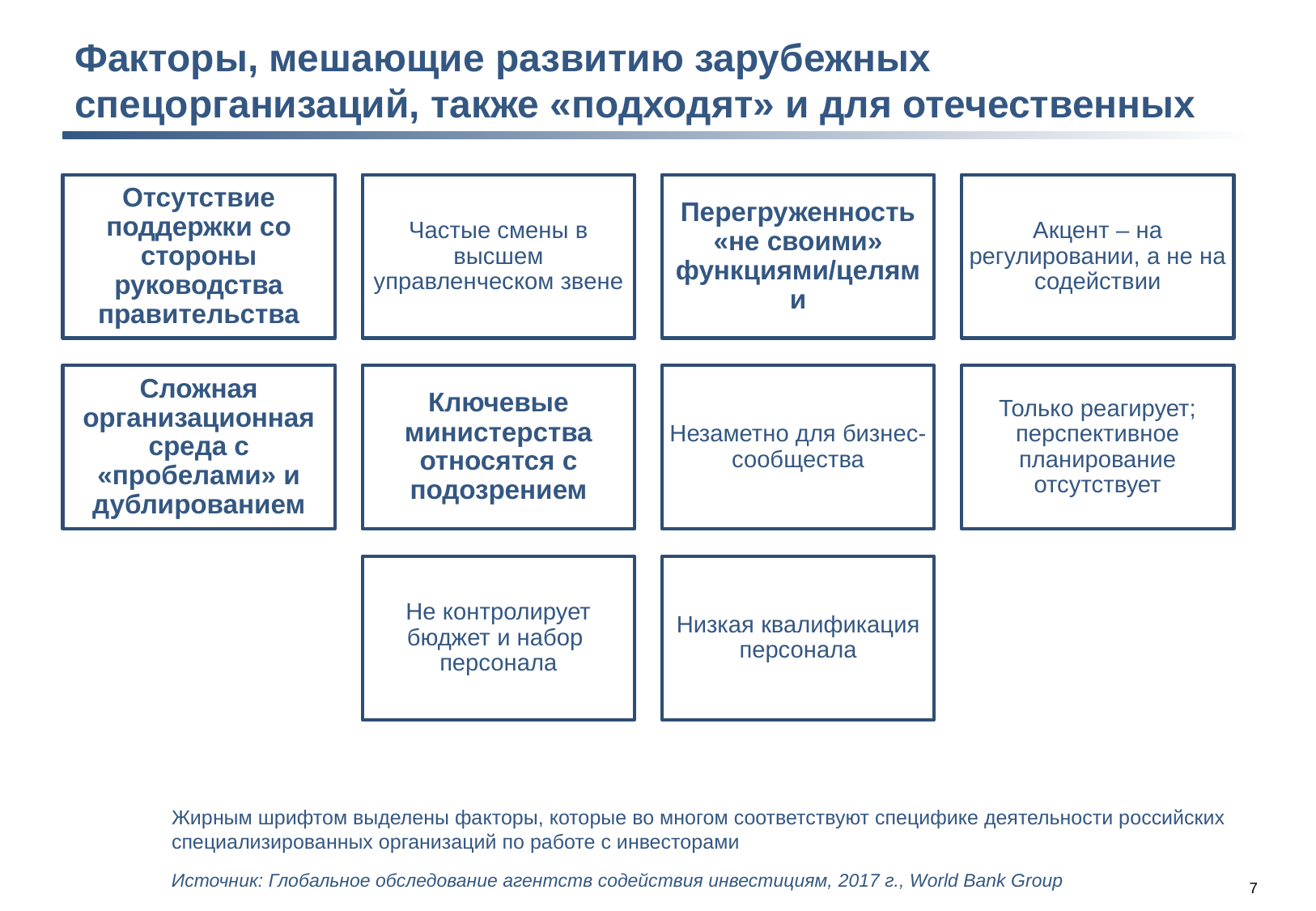

# Факторы, мешающие развитию зарубежных спецорганизаций, также «подходят» и для отечественных
Отсутствие поддержки со стороны руководства правительства
Частые смены в высшем управленческом звене
Перегруженность «не своими» функциями/целями
Акцент – на регулировании, а не на содействии
Сложная организационная среда с «пробелами» и дублированием
Ключевые министерства относятся с подозрением
Незаметно для бизнес-сообщества
Только реагирует; перспективное планирование отсутствует
Не контролирует бюджет и набор  персонала
Низкая квалификация персонала
Жирным шрифтом выделены факторы, которые во многом соответствуют специфике деятельности российских специализированных организаций по работе с инвесторами
Источник: Глобальное обследование агентств содействия инвестициям, 2017 г., World Bank Group